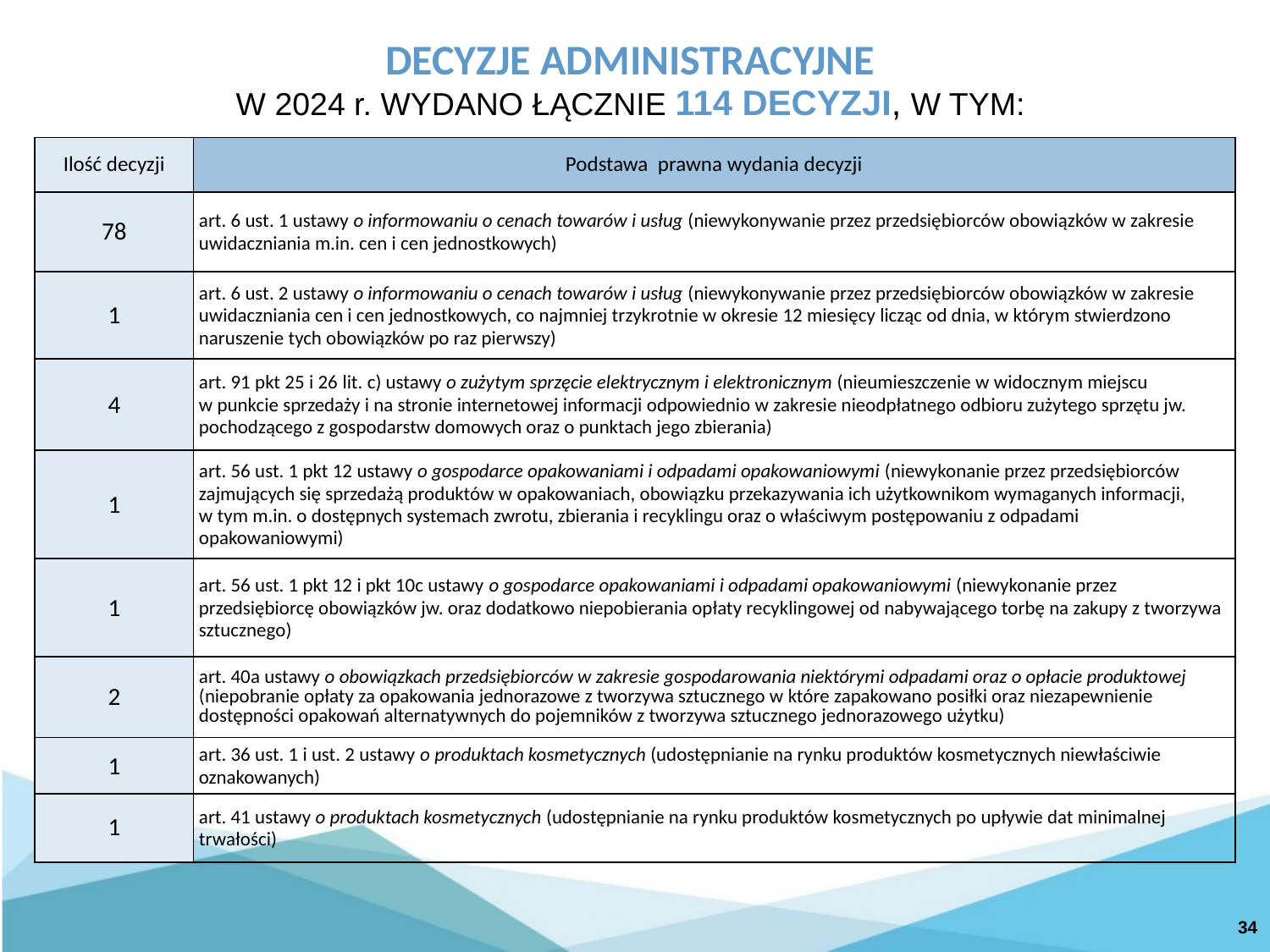

DECYZJE ADMINISTRACYJNE
W 2024 r. WYDANO ŁĄCZNIE 114 DECYZJI, W TYM:
| Ilość decyzji | Podstawa prawna wydania decyzji |
| --- | --- |
| 78 | art. 6 ust. 1 ustawy o informowaniu o cenach towarów i usług (niewykonywanie przez przedsiębiorców obowiązków w zakresie uwidaczniania m.in. cen i cen jednostkowych) |
| 1 | art. 6 ust. 2 ustawy o informowaniu o cenach towarów i usług (niewykonywanie przez przedsiębiorców obowiązków w zakresie uwidaczniania cen i cen jednostkowych, co najmniej trzykrotnie w okresie 12 miesięcy licząc od dnia, w którym stwierdzono naruszenie tych obowiązków po raz pierwszy) |
| 4 | art. 91 pkt 25 i 26 lit. c) ustawy o zużytym sprzęcie elektrycznym i elektronicznym (nieumieszczenie w widocznym miejscu w punkcie sprzedaży i na stronie internetowej informacji odpowiednio w zakresie nieodpłatnego odbioru zużytego sprzętu jw. pochodzącego z gospodarstw domowych oraz o punktach jego zbierania) |
| 1 | art. 56 ust. 1 pkt 12 ustawy o gospodarce opakowaniami i odpadami opakowaniowymi (niewykonanie przez przedsiębiorców zajmujących się sprzedażą produktów w opakowaniach, obowiązku przekazywania ich użytkownikom wymaganych informacji, w tym m.in. o dostępnych systemach zwrotu, zbierania i recyklingu oraz o właściwym postępowaniu z odpadami opakowaniowymi) |
| 1 | art. 56 ust. 1 pkt 12 i pkt 10c ustawy o gospodarce opakowaniami i odpadami opakowaniowymi (niewykonanie przez przedsiębiorcę obowiązków jw. oraz dodatkowo niepobierania opłaty recyklingowej od nabywającego torbę na zakupy z tworzywa sztucznego) |
| 2 | art. 40a ustawy o obowiązkach przedsiębiorców w zakresie gospodarowania niektórymi odpadami oraz o opłacie produktowej (niepobranie opłaty za opakowania jednorazowe z tworzywa sztucznego w które zapakowano posiłki oraz niezapewnienie dostępności opakowań alternatywnych do pojemników z tworzywa sztucznego jednorazowego użytku) |
| 1 | art. 36 ust. 1 i ust. 2 ustawy o produktach kosmetycznych (udostępnianie na rynku produktów kosmetycznych niewłaściwie oznakowanych) |
| 1 | art. 41 ustawy o produktach kosmetycznych (udostępnianie na rynku produktów kosmetycznych po upływie dat minimalnej trwałości) |
34